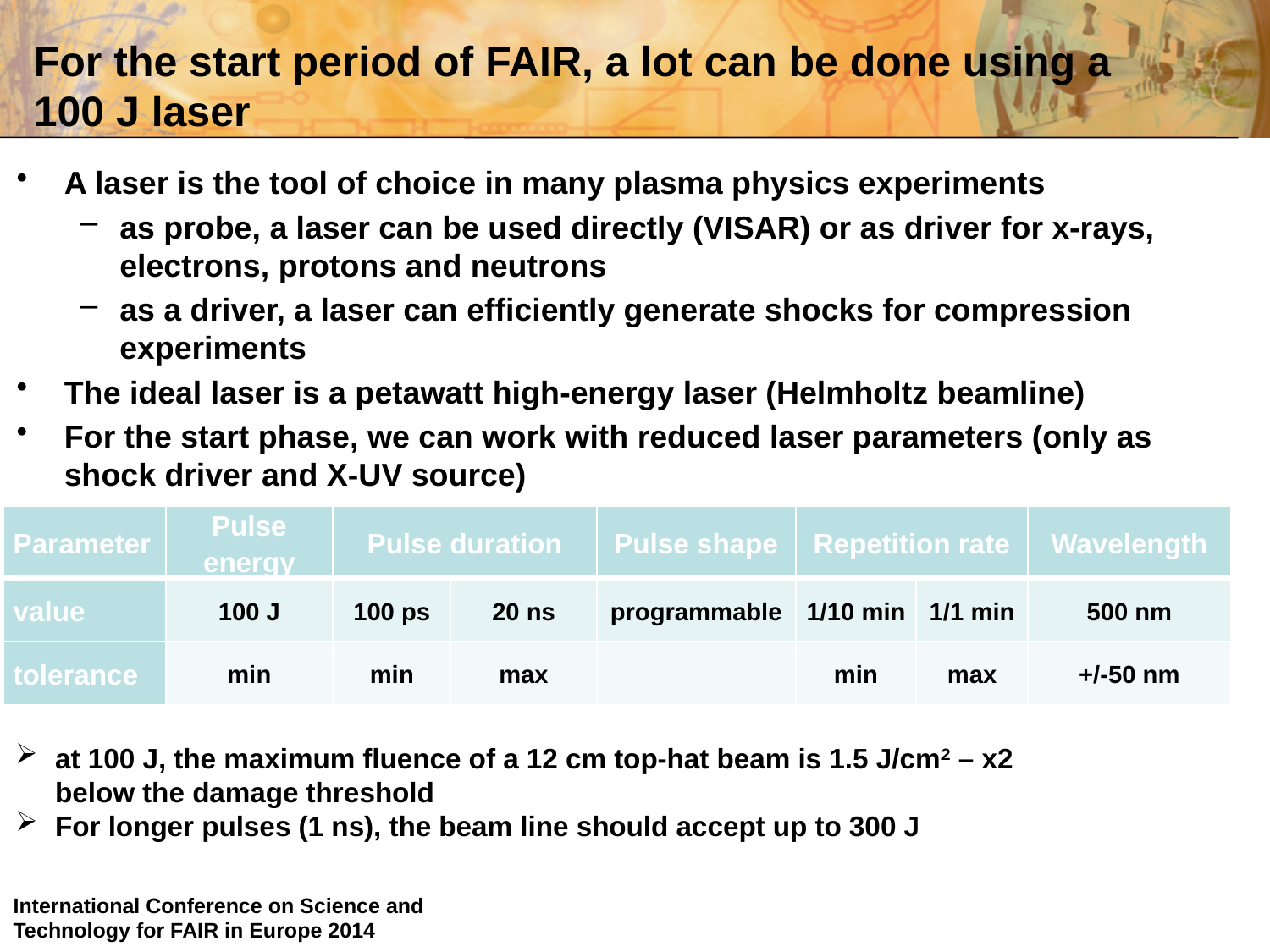

# For the start period of FAIR, a lot can be done using a 100 J laser
A laser is the tool of choice in many plasma physics experiments
as probe, a laser can be used directly (VISAR) or as driver for x-rays, electrons, protons and neutrons
as a driver, a laser can efficiently generate shocks for compression experiments
The ideal laser is a petawatt high-energy laser (Helmholtz beamline)
For the start phase, we can work with reduced laser parameters (only as shock driver and X-UV source)
| Parameter | Pulse energy | Pulse duration |  | Pulse shape | Repetition rate |  | Wavelength |
| --- | --- | --- | --- | --- | --- | --- | --- |
| value | 100 J | 100 ps | 20 ns | programmable | 1/10 min | 1/1 min | 500 nm |
| tolerance | min | min | max |  | min | max | +/-50 nm |
at 100 J, the maximum fluence of a 12 cm top-hat beam is 1.5 J/cm2 – x2 below the damage threshold
For longer pulses (1 ns), the beam line should accept up to 300 J